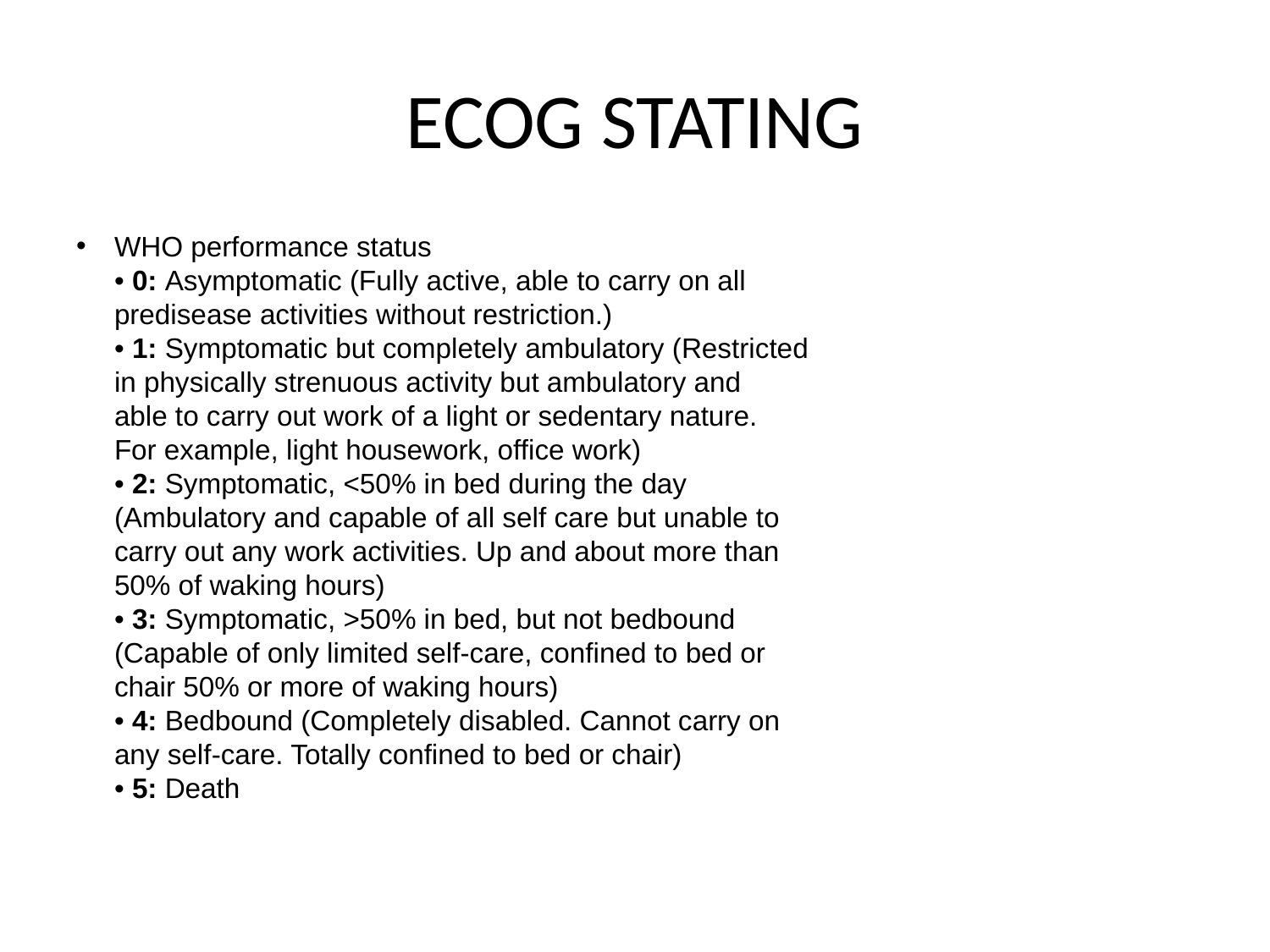

# ECOG STATING
WHO performance status
• 0: Asymptomatic (Fully active, able to carry on all
predisease activities without restriction.)
• 1: Symptomatic but completely ambulatory (Restricted
in physically strenuous activity but ambulatory and
able to carry out work of a light or sedentary nature.
For example, light housework, office work)
• 2: Symptomatic, <50% in bed during the day
(Ambulatory and capable of all self care but unable to
carry out any work activities. Up and about more than
50% of waking hours)
• 3: Symptomatic, >50% in bed, but not bedbound
(Capable of only limited self-care, confined to bed or
chair 50% or more of waking hours)
• 4: Bedbound (Completely disabled. Cannot carry on
any self-care. Totally confined to bed or chair)
• 5: Death